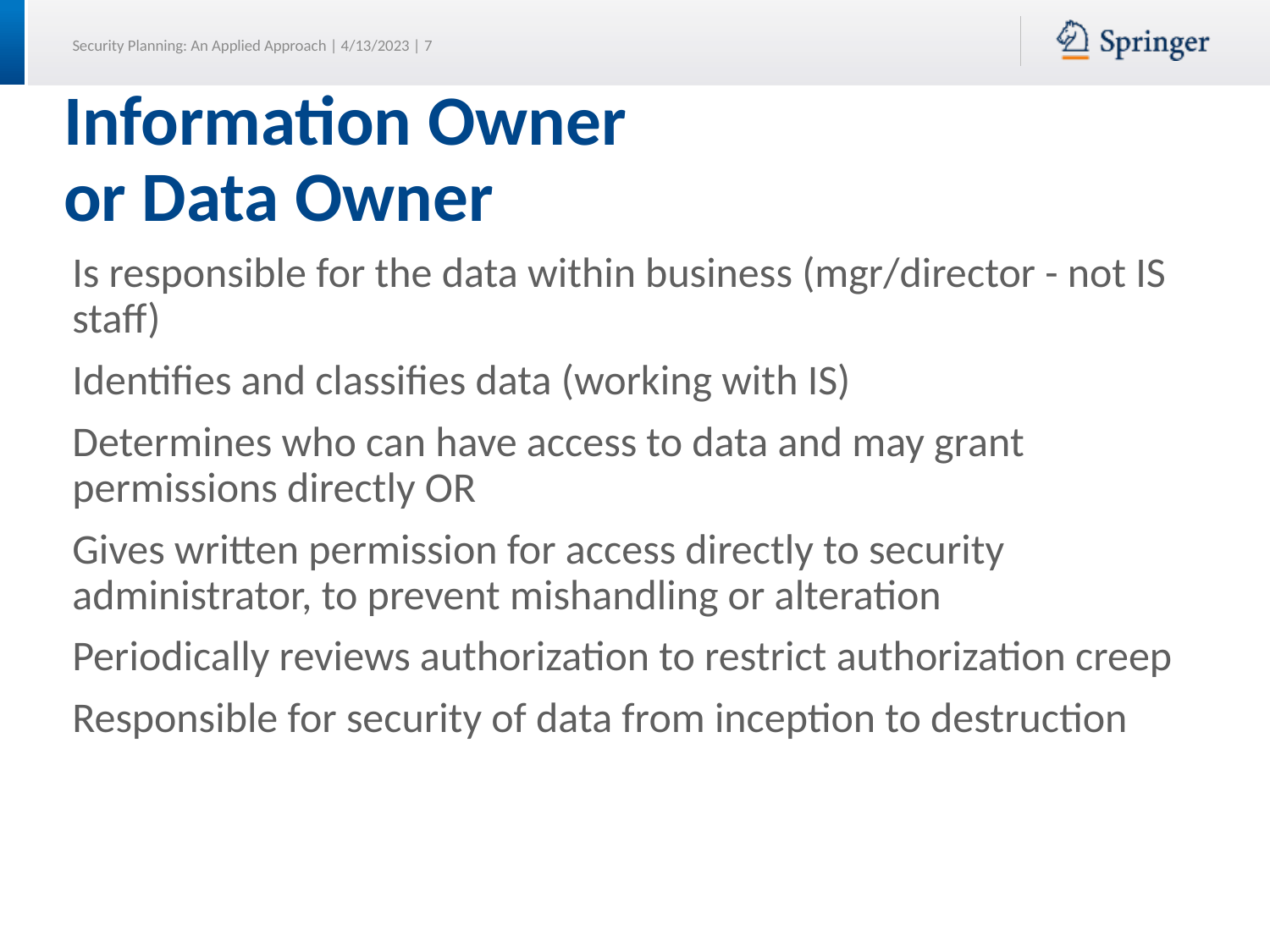

# Information Owner or Data Owner
Is responsible for the data within business (mgr/director - not IS staff)
Identifies and classifies data (working with IS)
Determines who can have access to data and may grant permissions directly OR
Gives written permission for access directly to security administrator, to prevent mishandling or alteration
Periodically reviews authorization to restrict authorization creep
Responsible for security of data from inception to destruction